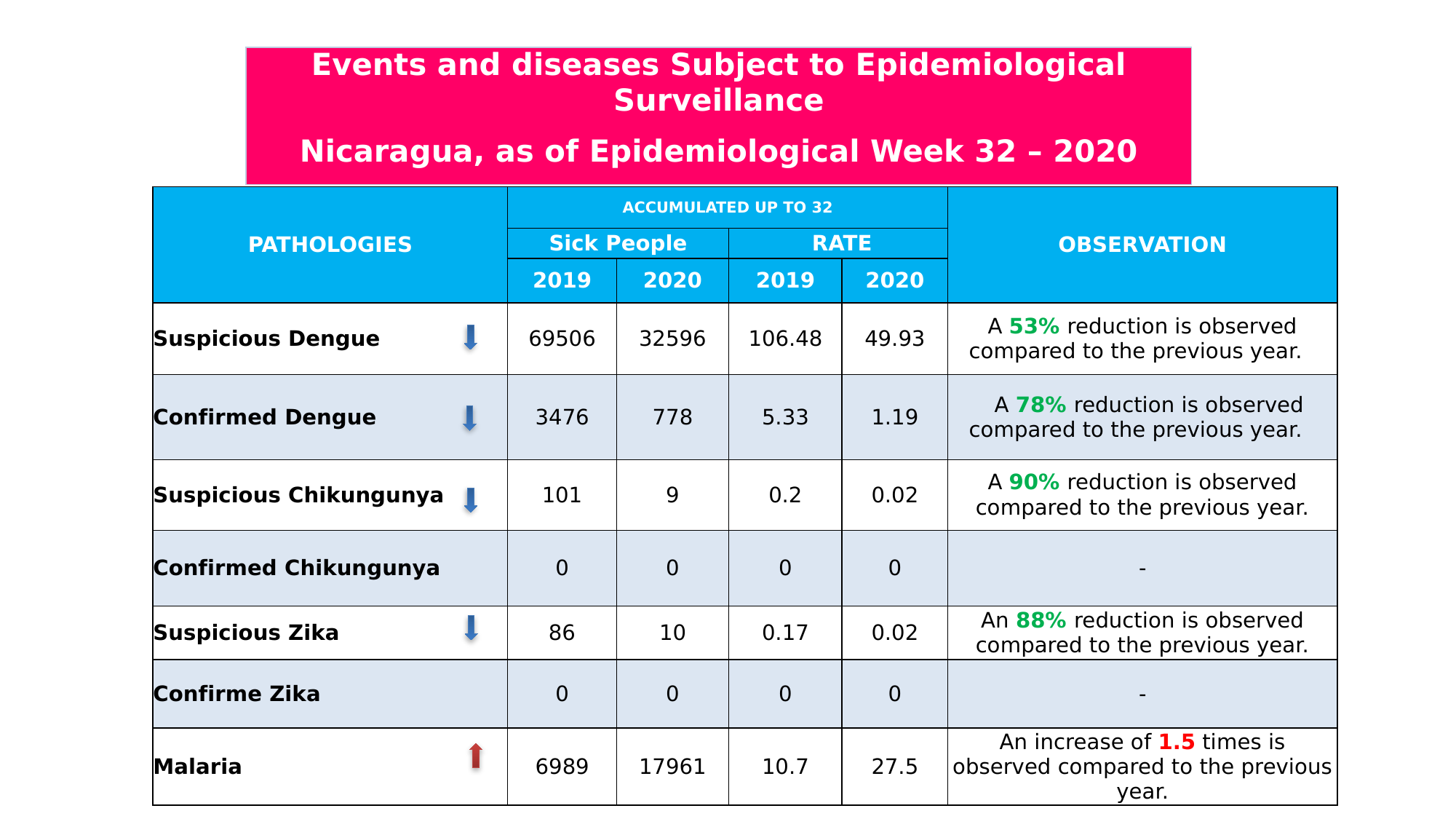

| Events and diseases Subject to Epidemiological Surveillance |
| --- |
| Nicaragua, as of Epidemiological Week 32 – 2020 |
| PATHOLOGIES | ACCUMULATED UP TO 32 |  |  |  | OBSERVATION |
| --- | --- | --- | --- | --- | --- |
|  | Sick People |  | RATE |  |  |
|  | 2019 | 2020 | 2019 | 2020 |  |
| Suspicious Dengue | 69506 | 32596 | 106.48 | 49.93 | A 53% reduction is observed compared to the previous year. |
| Confirmed Dengue | 3476 | 778 | 5.33 | 1.19 | A 78% reduction is observed compared to the previous year. |
| Suspicious Chikungunya | 101 | 9 | 0.2 | 0.02 | A 90% reduction is observed compared to the previous year. |
| Confirmed Chikungunya | 0 | 0 | 0 | 0 | - |
| Suspicious Zika | 86 | 10 | 0.17 | 0.02 | An 88% reduction is observed compared to the previous year. |
| Confirme Zika | 0 | 0 | 0 | 0 | - |
| Malaria | 6989 | 17961 | 10.7 | 27.5 | An increase of 1.5 times is observed compared to the previous year. |